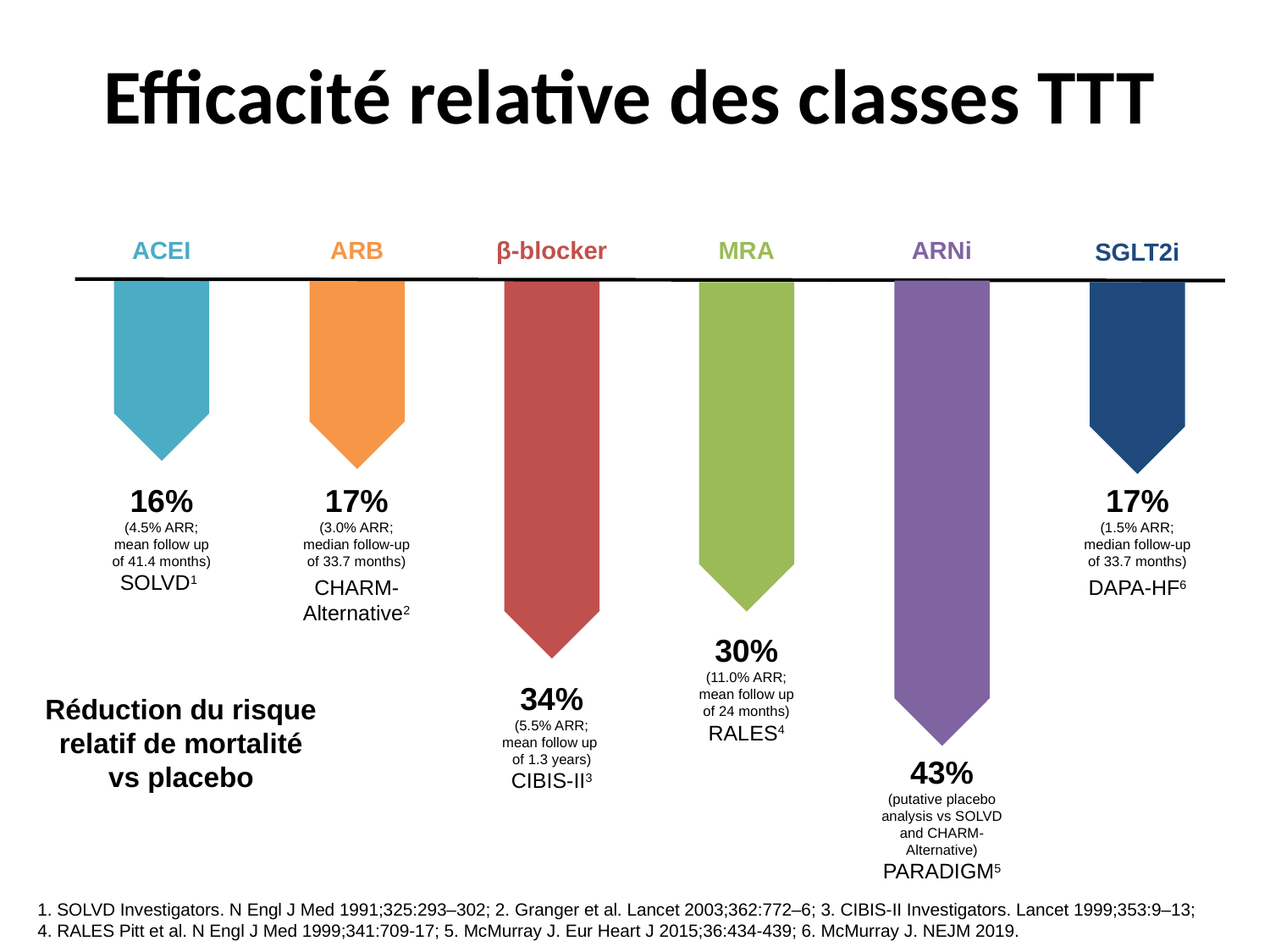

# Efficacité relative des classes TTT
ACEI
ARB
β-blocker
MRA
ARNi
SGLT2i

16%
(4.5% ARR; mean follow up of 41.4 months)
SOLVD1
17%
(3.0% ARR; median follow-up of 33.7 months)
CHARM-Alternative2
17%
(1.5% ARR; median follow-up of 33.7 months)
DAPA-HF6
30%
(11.0% ARR; mean follow up of 24 months)
RALES4
34%
(5.5% ARR; mean follow up
of 1.3 years)
CIBIS-II3
Réduction du risque relatif de mortalité vs placebo
43%
(putative placebo analysis vs SOLVD and CHARM-Alternative)
PARADIGM5
1. SOLVD Investigators. N Engl J Med 1991;325:293–302; 2. Granger et al. Lancet 2003;362:772–6; 3. CIBIS-II Investigators. Lancet 1999;353:9–13;
4. RALES Pitt et al. N Engl J Med 1999;341:709-17; 5. McMurray J. Eur Heart J 2015;36:434-439; 6. McMurray J. NEJM 2019.